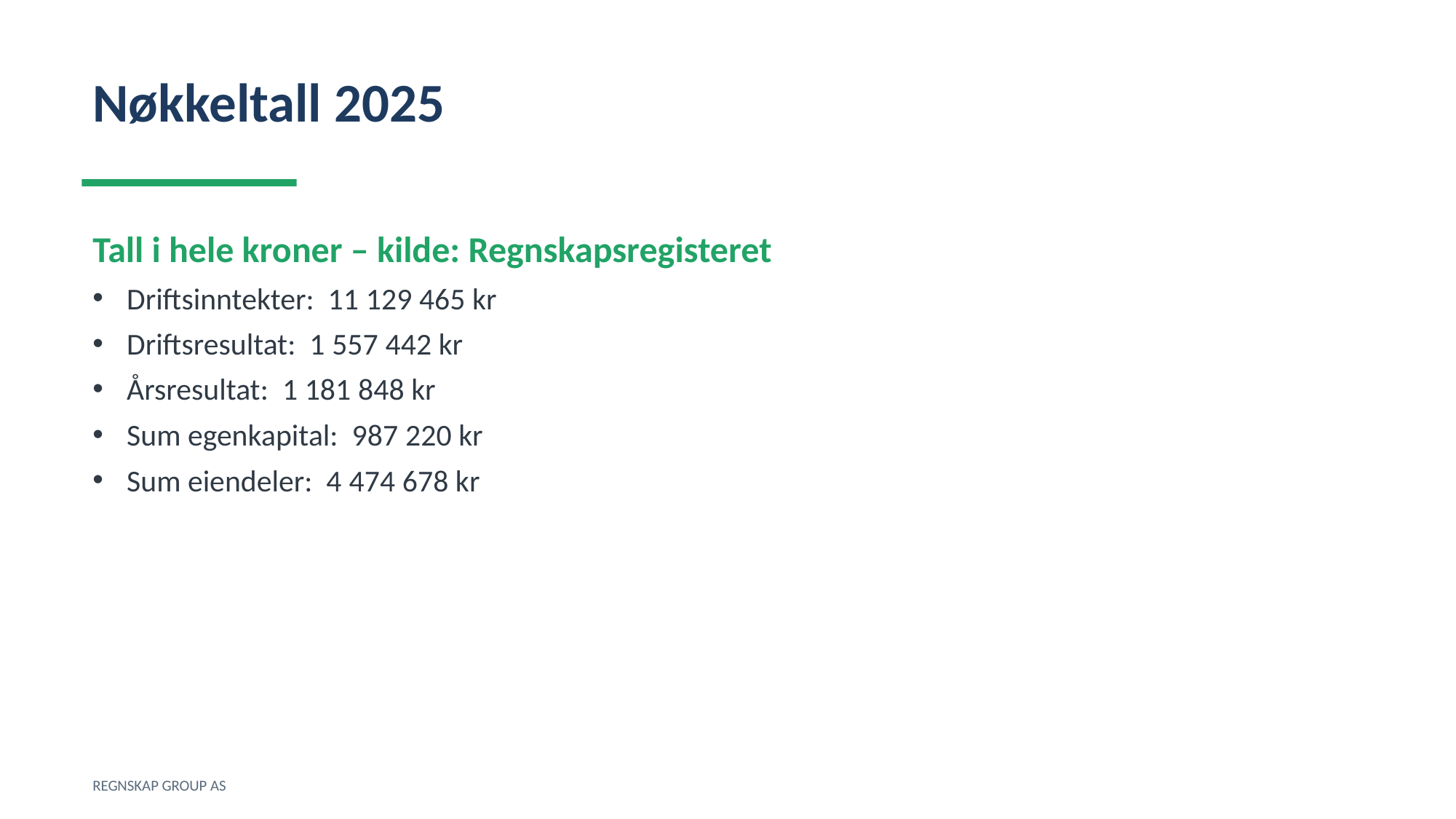

Nøkkeltall 2025

Tall i hele kroner – kilde: Regnskapsregisteret
Driftsinntekter:  11 129 465 kr
Driftsresultat:  1 557 442 kr
Årsresultat:  1 181 848 kr
Sum egenkapital:  987 220 kr
Sum eiendeler:  4 474 678 kr
REGNSKAP GROUP AS